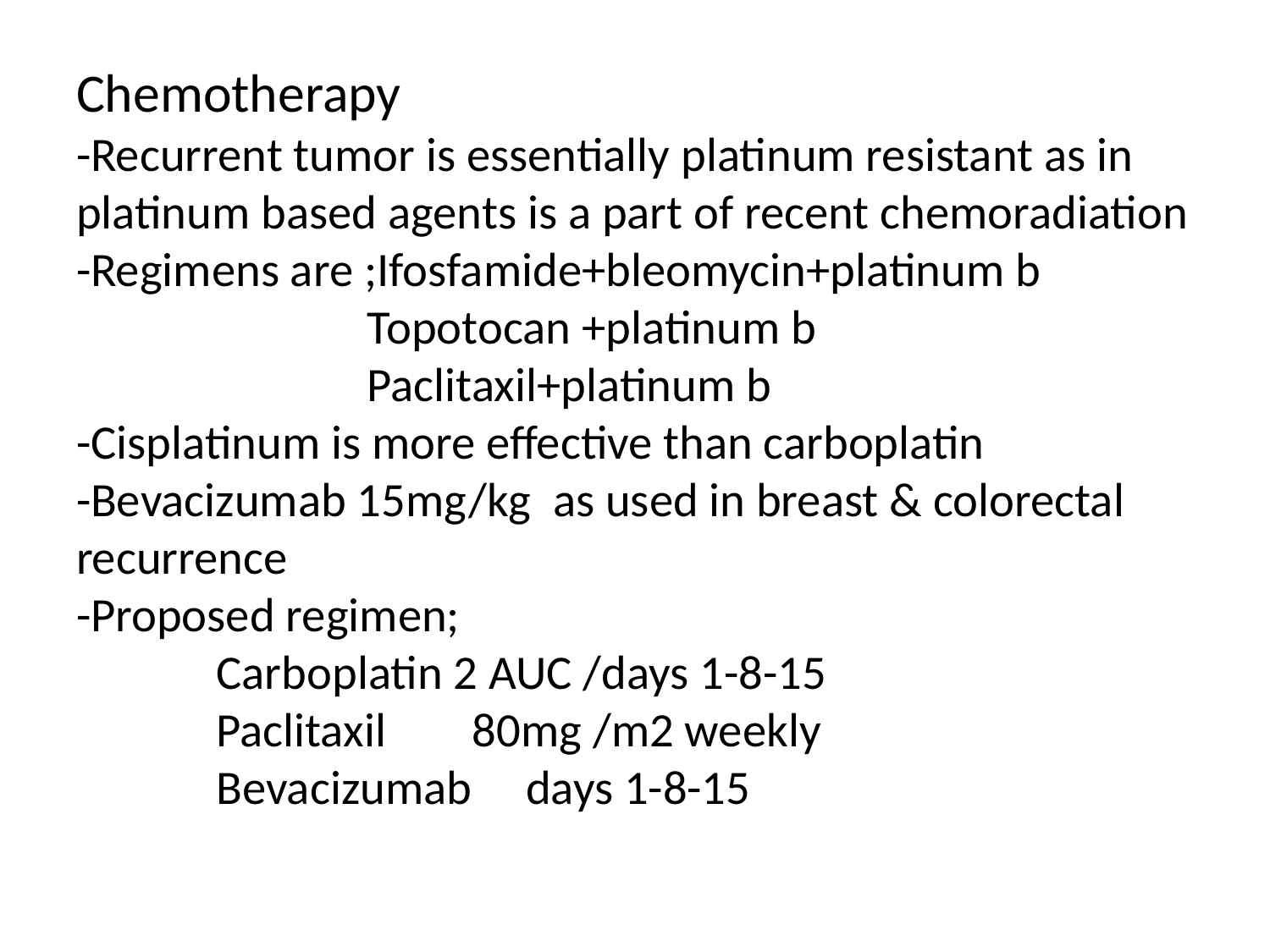

# Chemotherapy -Recurrent tumor is essentially platinum resistant as in platinum based agents is a part of recent chemoradiation -Regimens are ;Ifosfamide+bleomycin+platinum b Topotocan +platinum b Paclitaxil+platinum b -Cisplatinum is more effective than carboplatin -Bevacizumab 15mg/kg  as used in breast & colorectal recurrence -Proposed regimen; Carboplatin 2 AUC /days 1-8-15 Paclitaxil        80mg /m2 weekly Bevacizumab     days 1-8-15